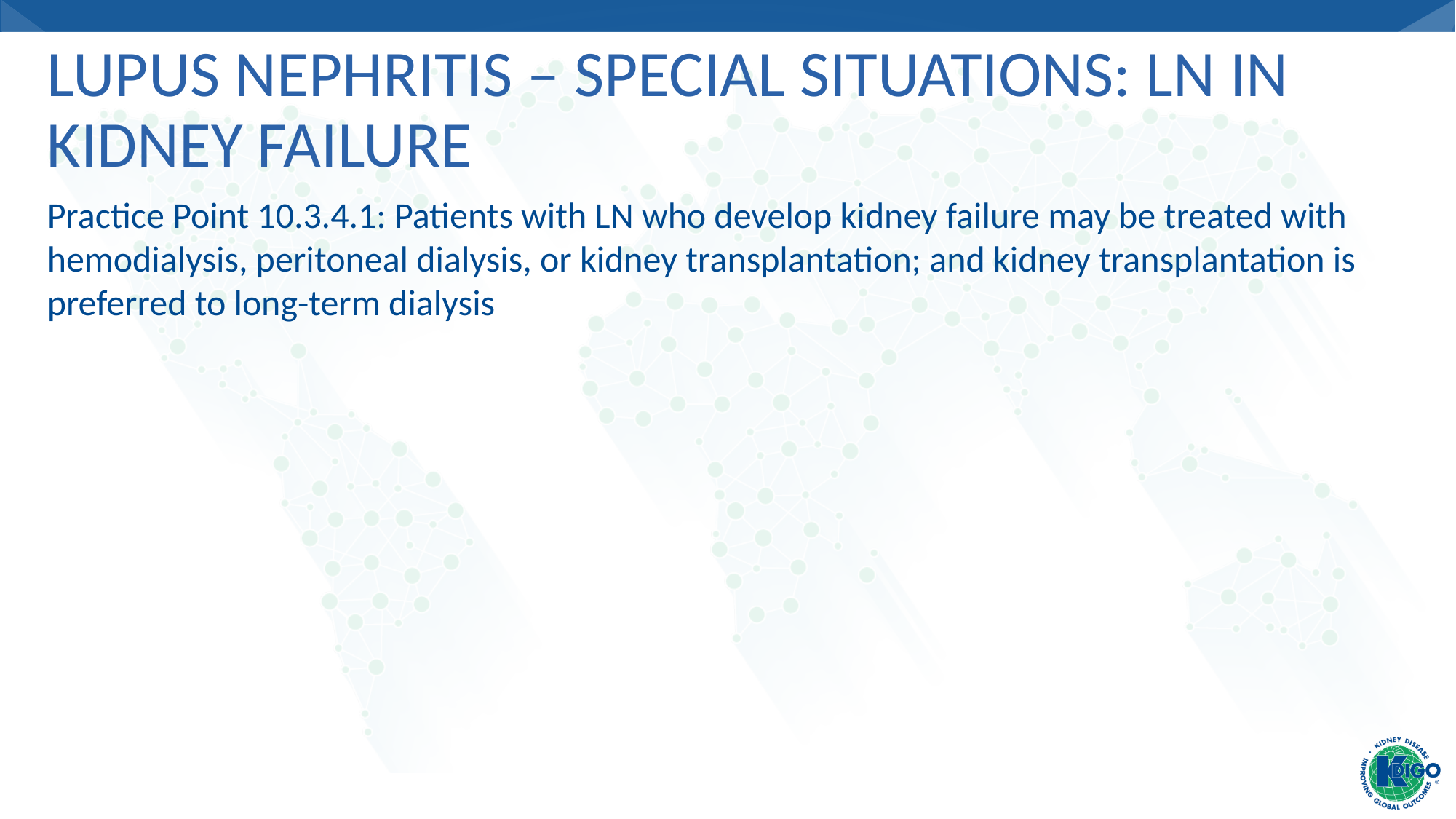

# Lupus Nephritis – Special Situations: LN in Kidney Failure
Practice Point 10.3.4.1: Patients with LN who develop kidney failure may be treated with hemodialysis, peritoneal dialysis, or kidney transplantation; and kidney transplantation is preferred to long-term dialysis